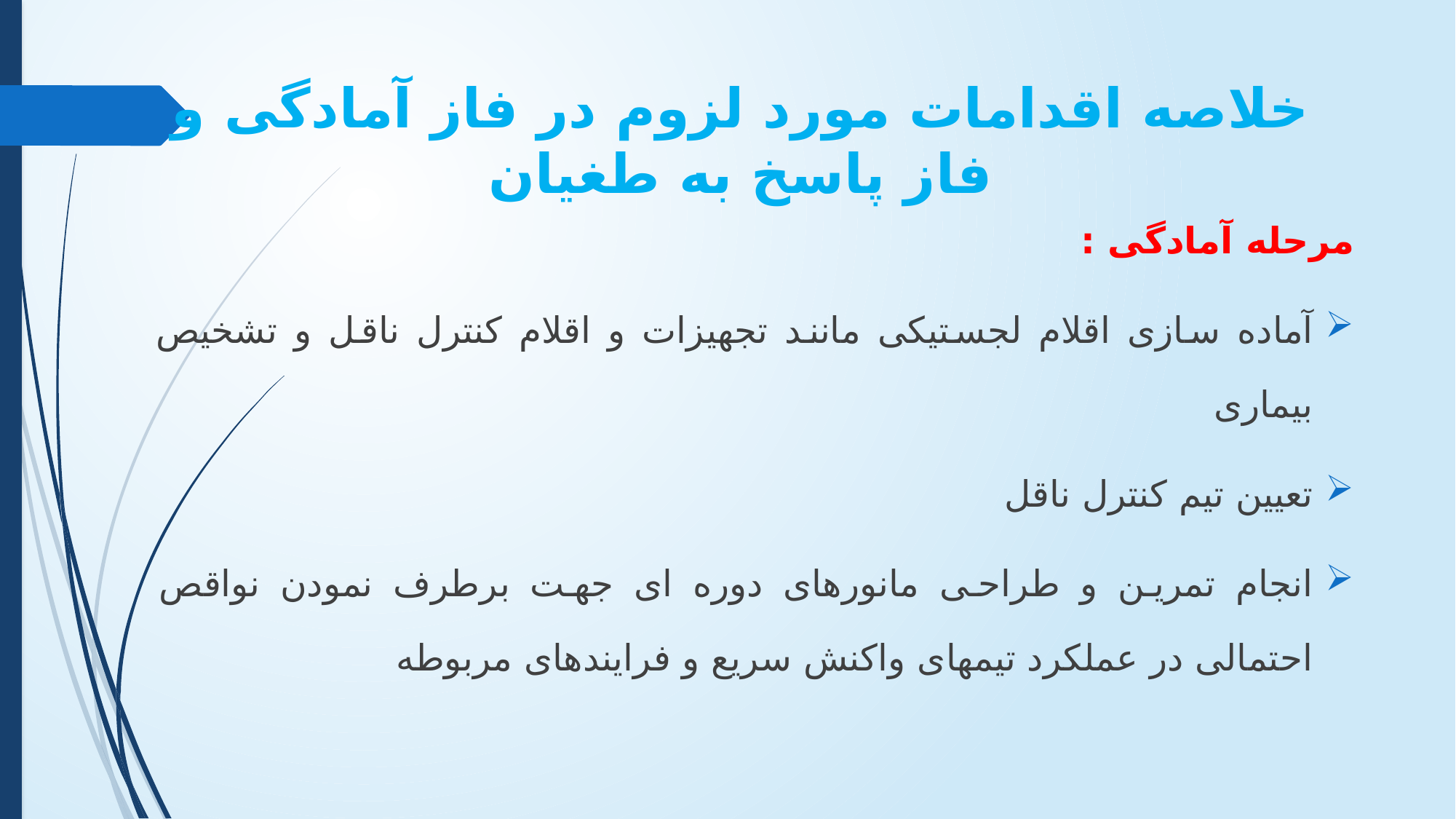

# خلاصه اقدامات مورد لزوم در فاز آمادگی و فاز پاسخ به طغیان
مرحله آمادگی :
آماده سازی اقلام لجستیکی مانند تجهیزات و اقلام کنترل ناقل و تشخیص بیماری
تعیین تیم کنترل ناقل
انجام تمرین و طراحی مانورهای دوره ای جهت برطرف نمودن نواقص احتمالی در عملکرد تیمهای واکنش سریع و فرایندهای مربوطه